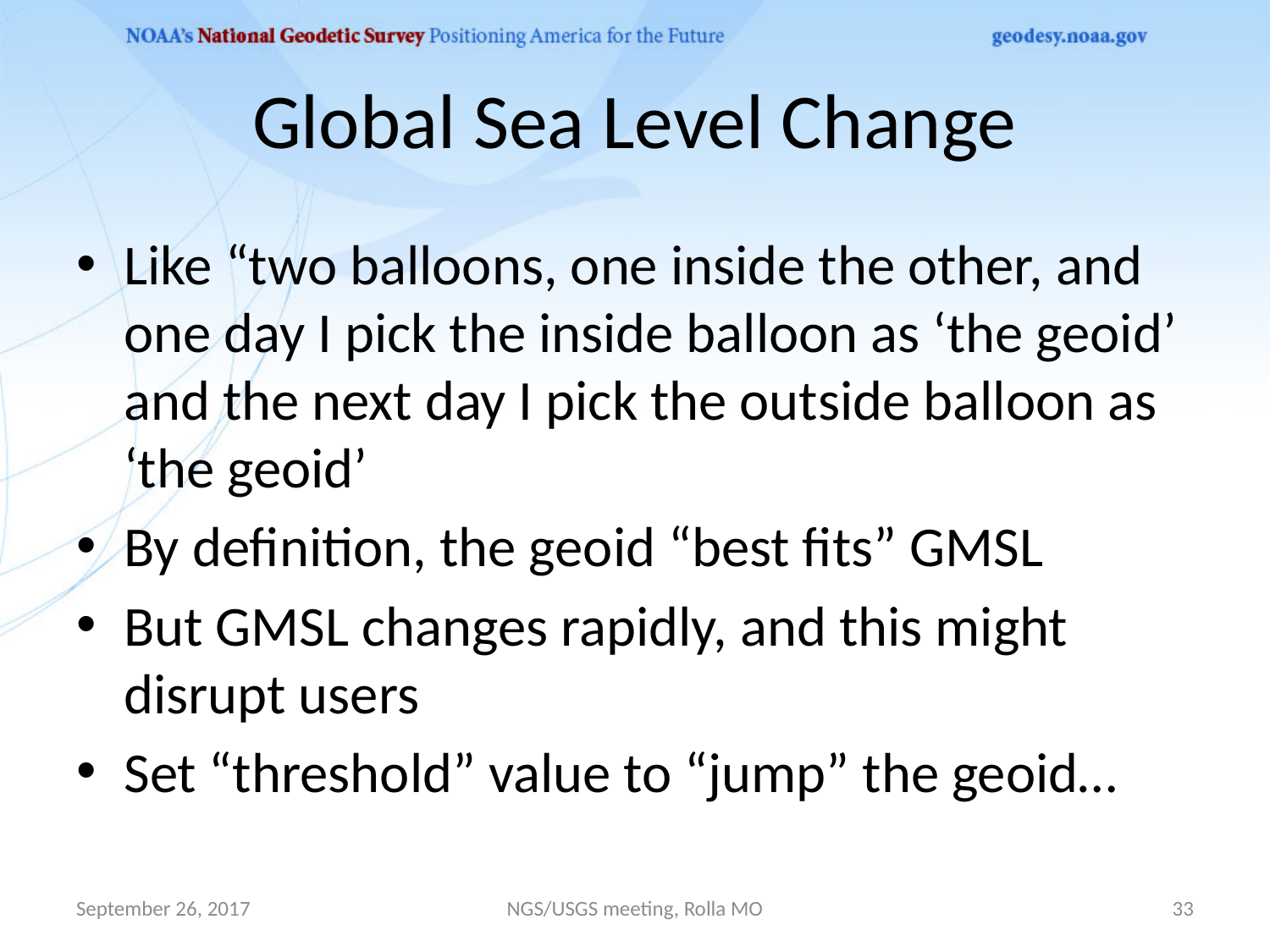

# Global Sea Level Change
Like “two balloons, one inside the other, and one day I pick the inside balloon as ‘the geoid’ and the next day I pick the outside balloon as ‘the geoid’
By definition, the geoid “best fits” GMSL
But GMSL changes rapidly, and this might disrupt users
Set “threshold” value to “jump” the geoid…
September 26, 2017
NGS/USGS meeting, Rolla MO
33